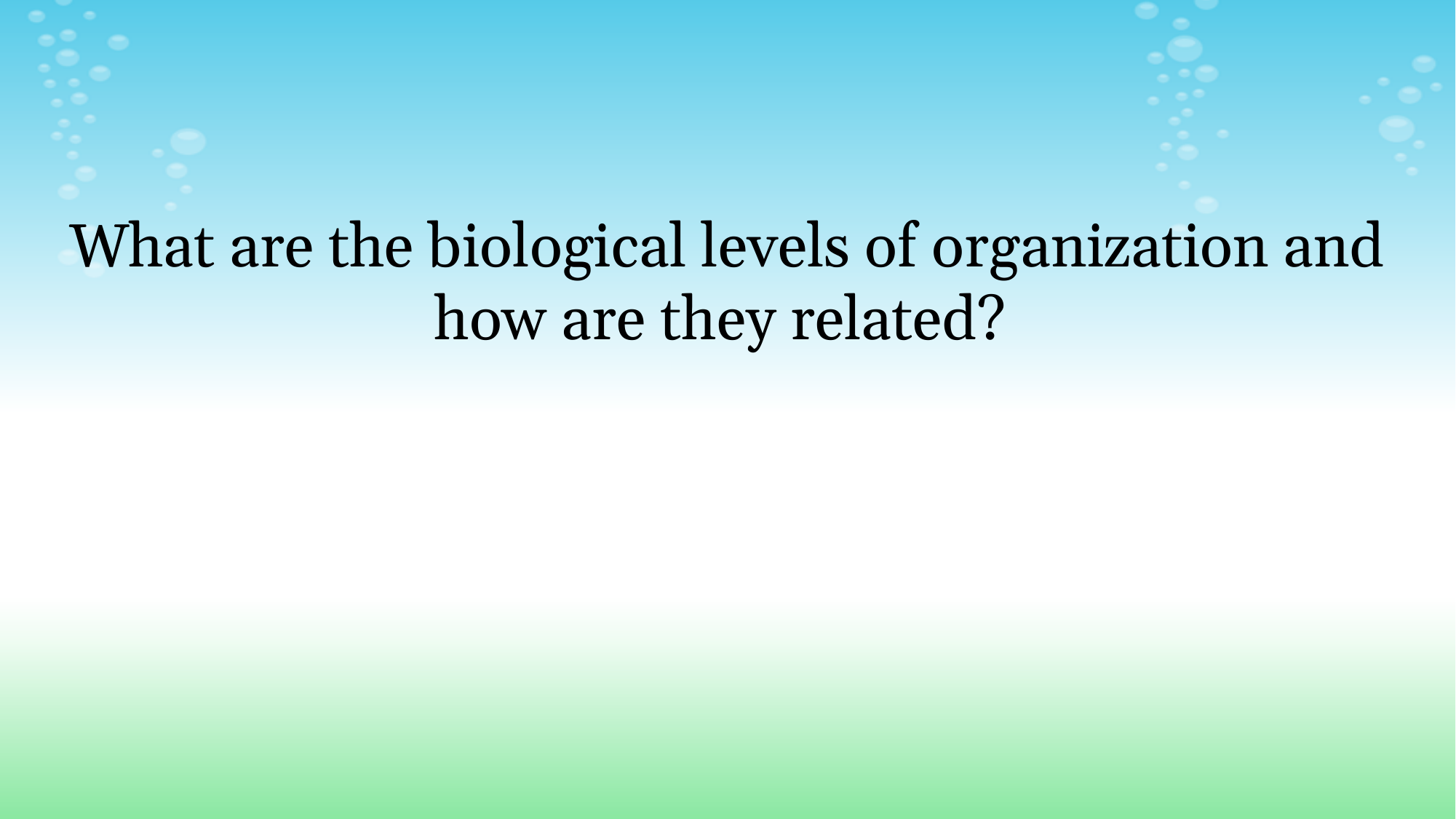

#
What are the biological levels of organization and how are they related?